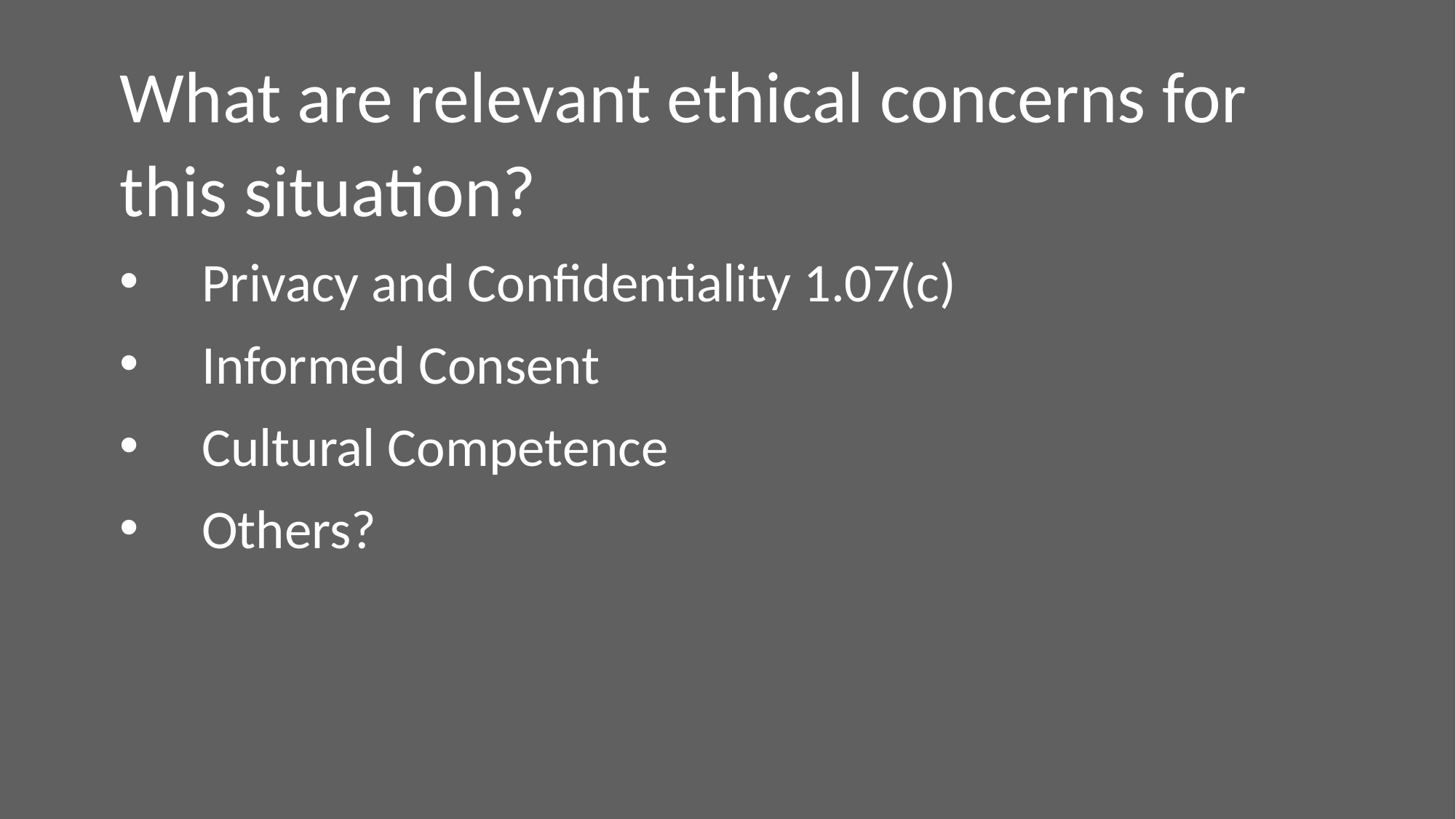

What are relevant ethical concerns for this situation?
Privacy and Confidentiality 1.07(c)
Informed Consent
Cultural Competence
Others?